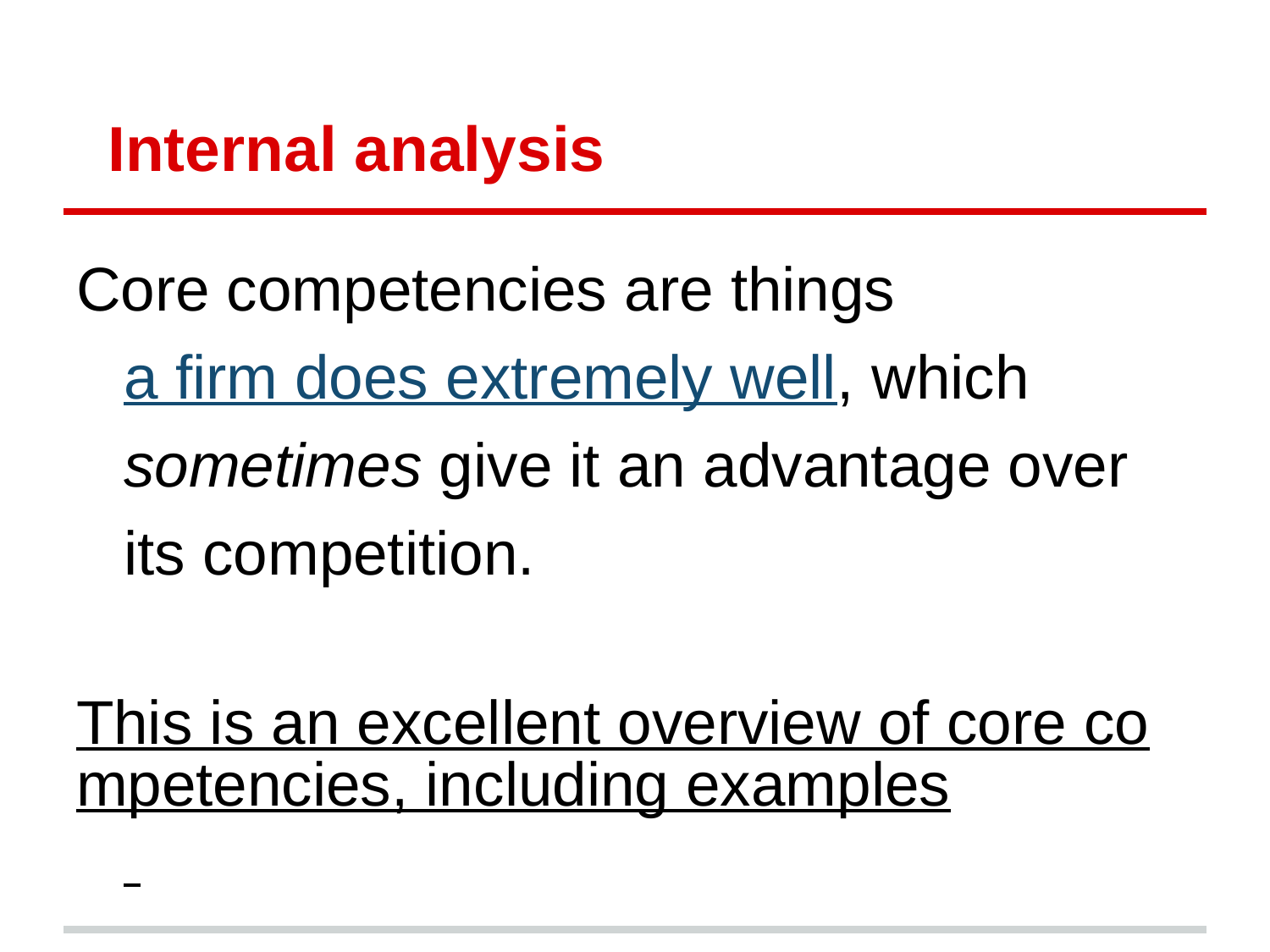

# Internal analysis
Core competencies are things a firm does extremely well, which sometimes give it an advantage over its competition.

This is an excellent overview of core competencies, including examples